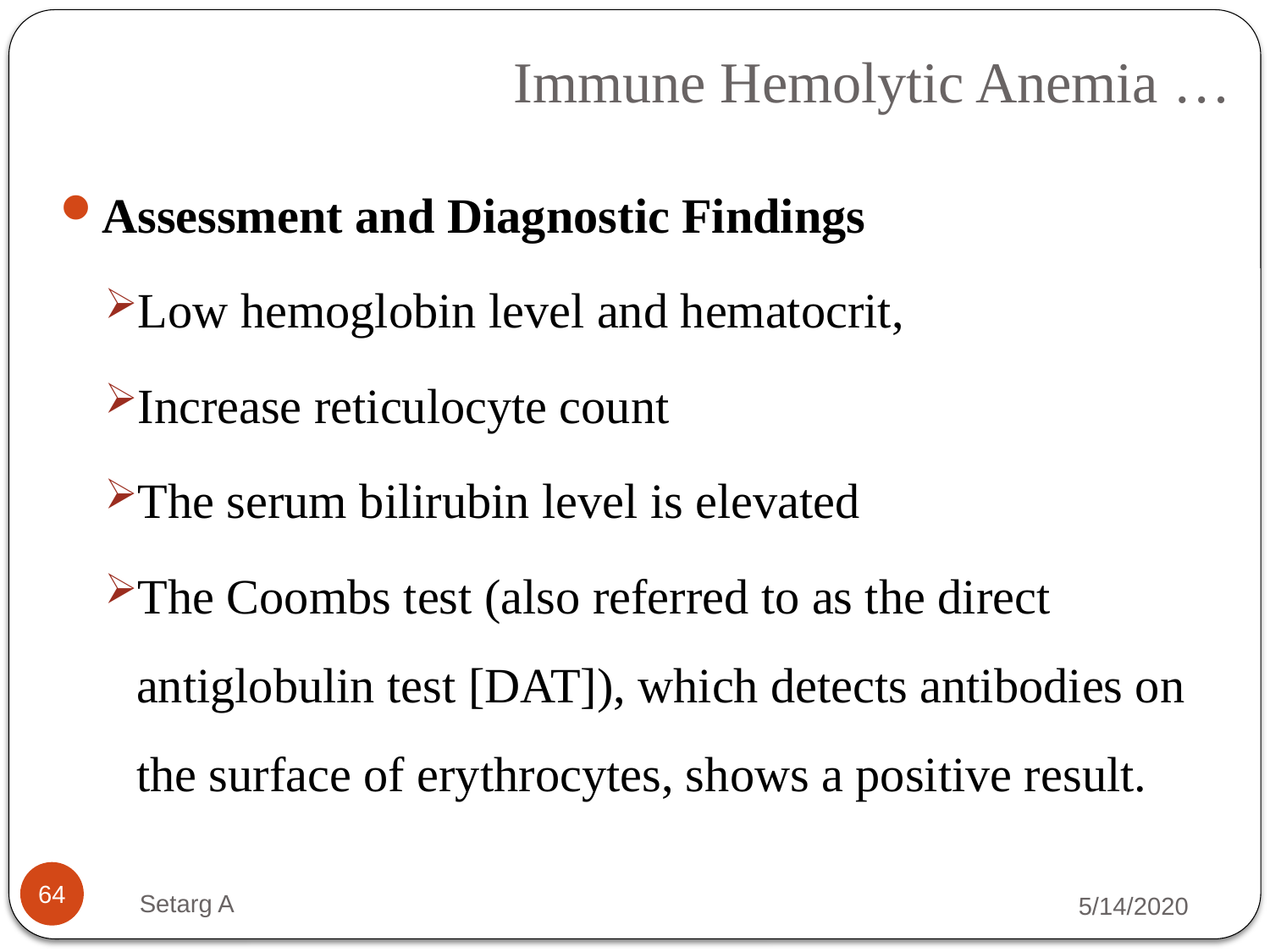

# Immune Hemolytic Anemia …
Assessment and Diagnostic Findings
Low hemoglobin level and hematocrit,
Increase reticulocyte count
The serum bilirubin level is elevated
The Coombs test (also referred to as the direct antiglobulin test [DAT]), which detects antibodies on the surface of erythrocytes, shows a positive result.
64
Setarg A
5/14/2020